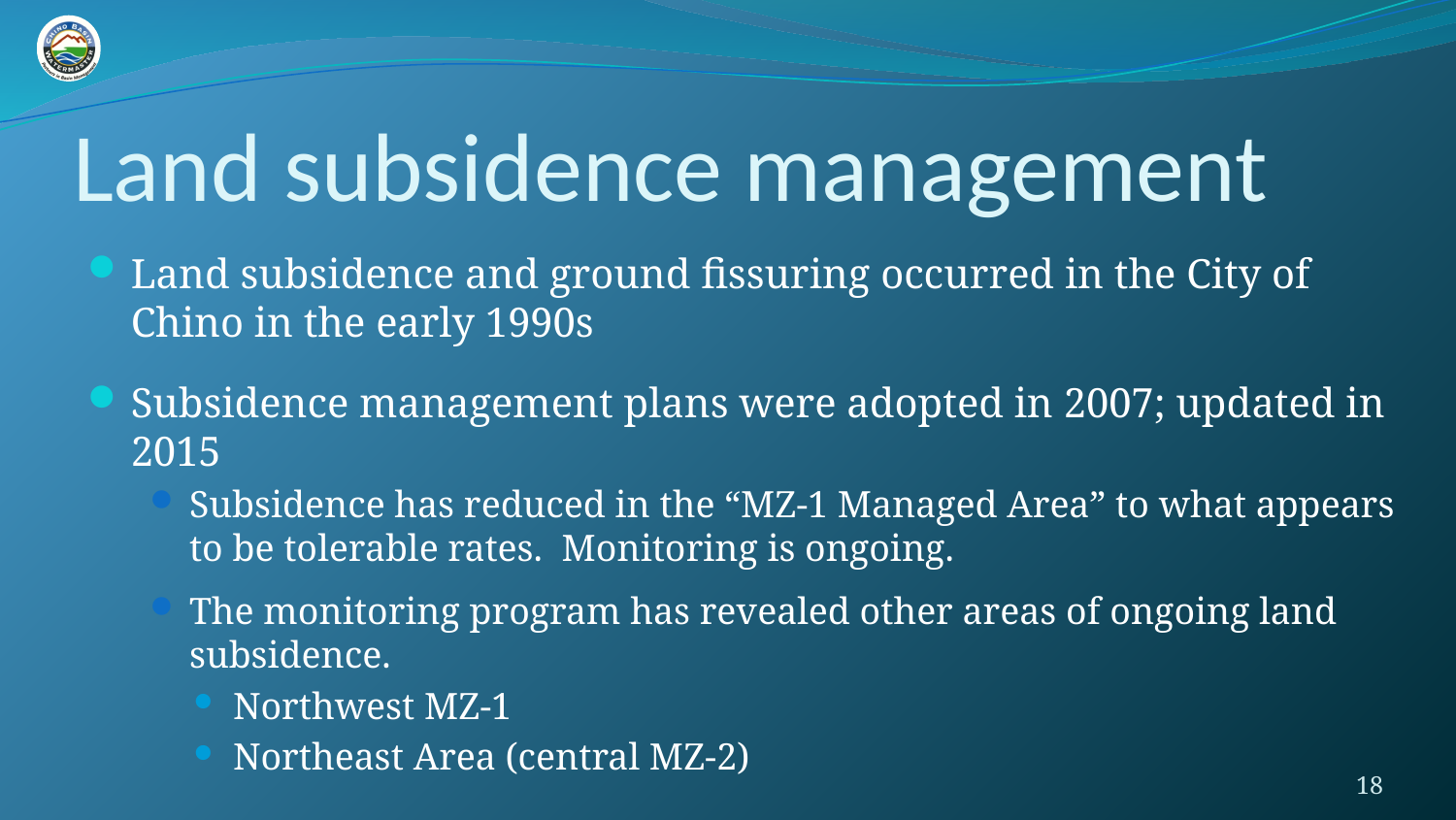

# Land subsidence management
Land subsidence and ground fissuring occurred in the City of Chino in the early 1990s
Subsidence management plans were adopted in 2007; updated in 2015
Subsidence has reduced in the “MZ-1 Managed Area” to what appears to be tolerable rates.  Monitoring is ongoing.
The monitoring program has revealed other areas of ongoing land subsidence.
Northwest MZ-1
Northeast Area (central MZ-2)

18